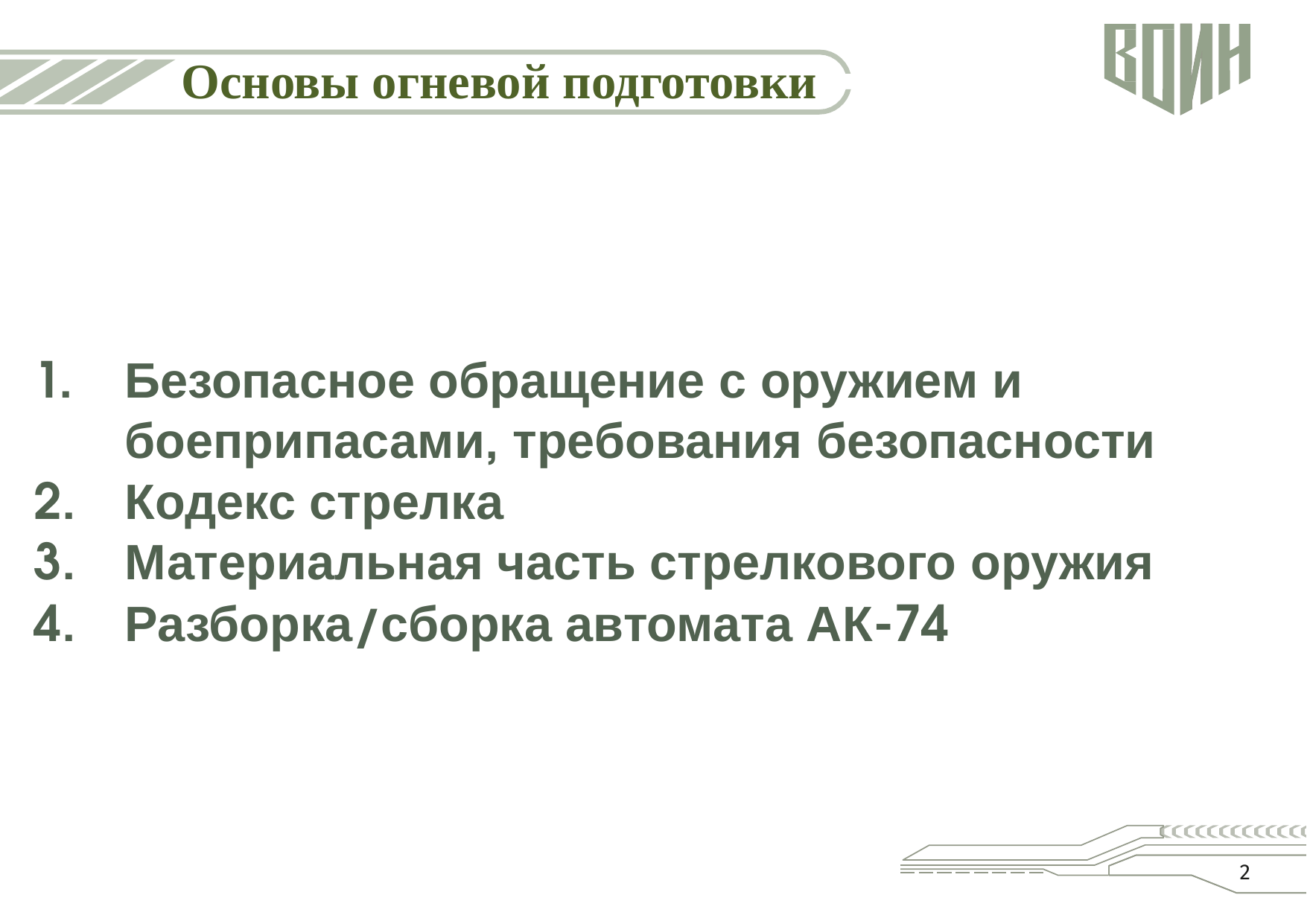

Основы огневой подготовки

Безопасное обращение с оружием и боеприпасами, требования безопасности
Кодекс стрелка
Материальная часть стрелкового оружия
Разборка/сборка автомата АК-74

2